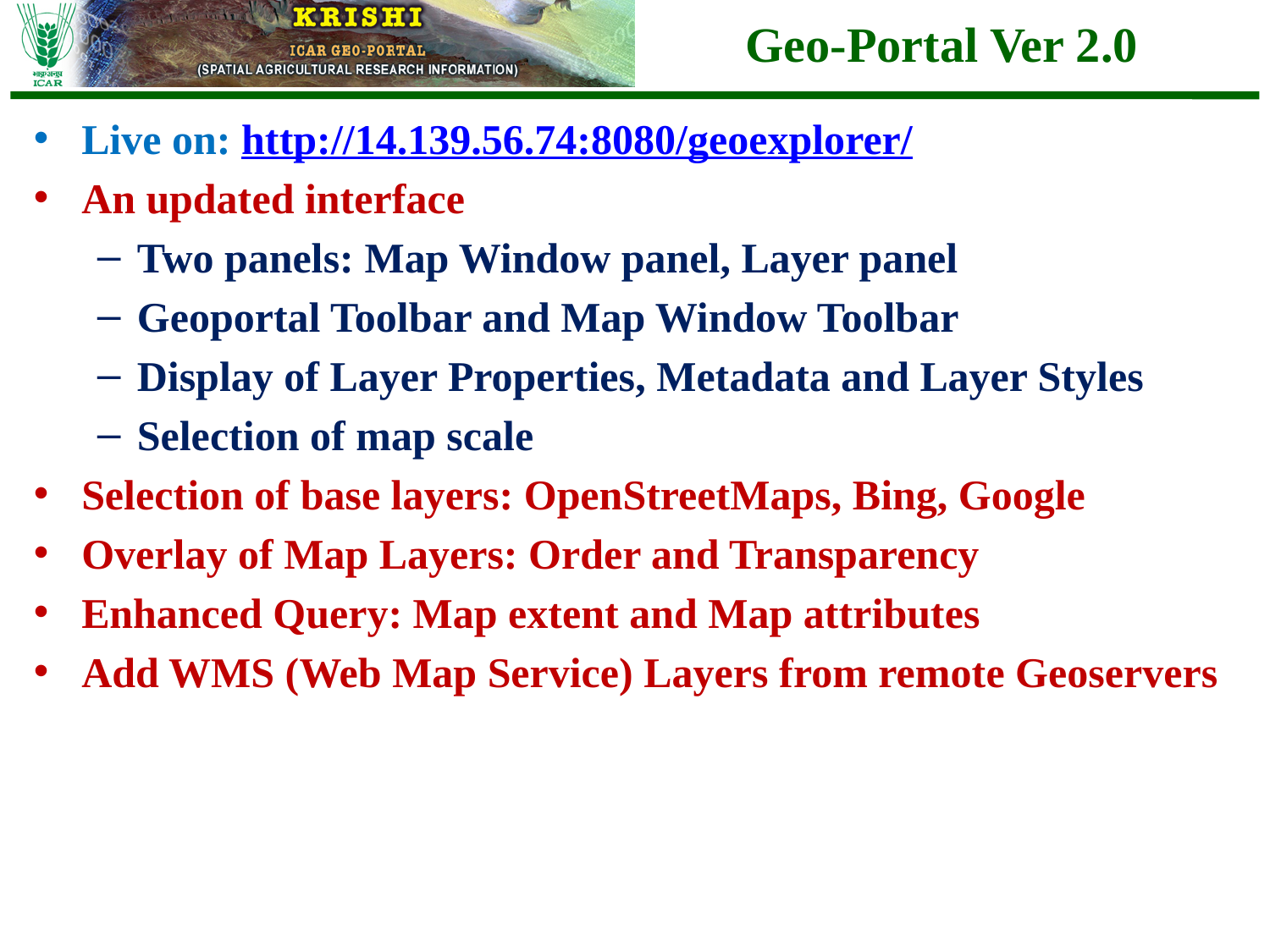

Geo-Portal Ver 2.0

Live on: http://14.139.56.74:8080/geoexplorer/
An updated interface
Two panels: Map Window panel, Layer panel
Geoportal Toolbar and Map Window Toolbar
Display of Layer Properties, Metadata and Layer Styles
Selection of map scale
Selection of base layers: OpenStreetMaps, Bing, Google
Overlay of Map Layers: Order and Transparency
Enhanced Query: Map extent and Map attributes
Add WMS (Web Map Service) Layers from remote Geoservers